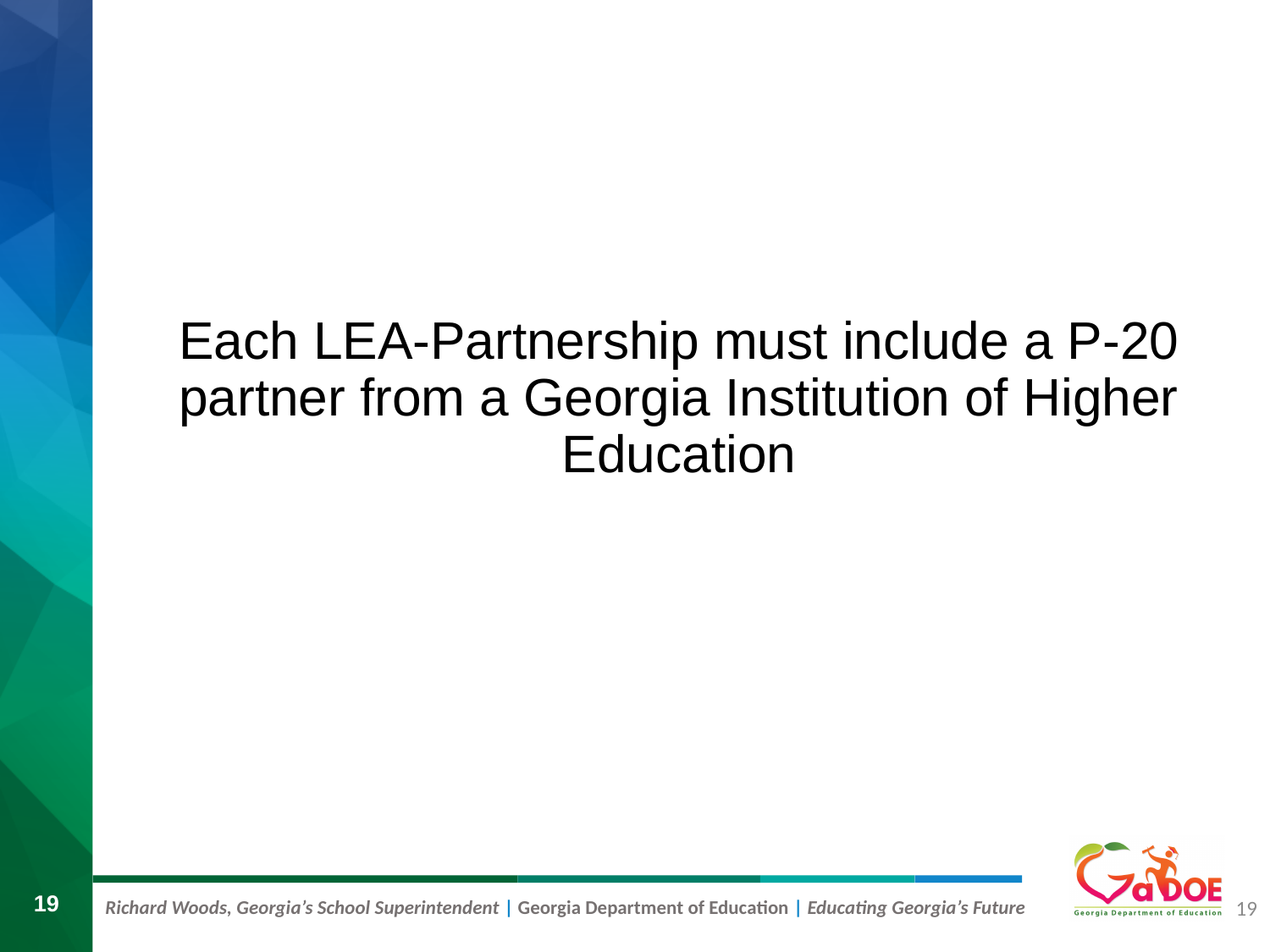

# Each LEA-Partnership must include a P-20 partner from a Georgia Institution of Higher Education

19